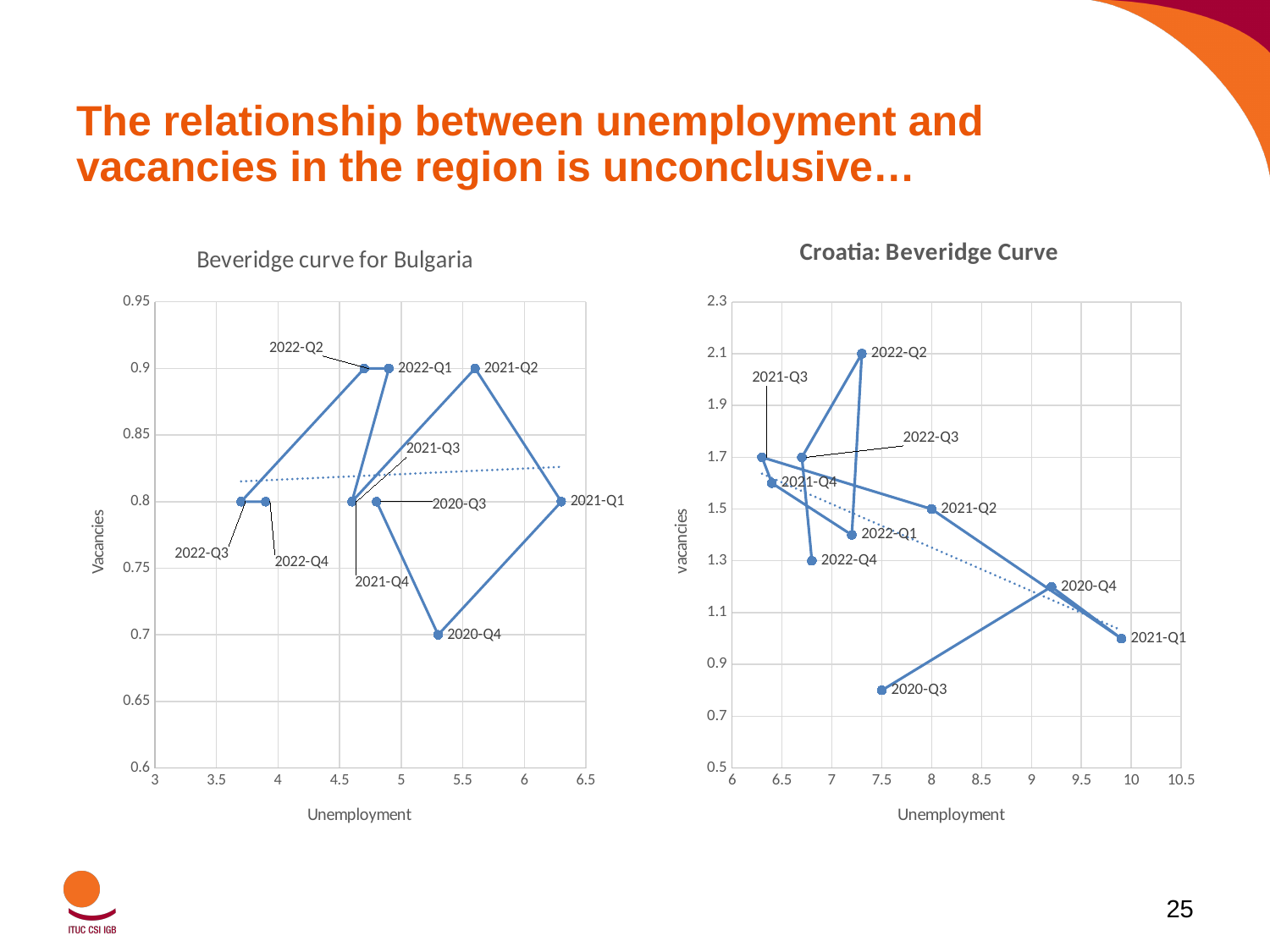

# The relationship between unemployment and vacancies in the region is unconclusive…

### Chart: Beveridge curve for Bulgaria

| Category | Vacancies |
|---|---|

### Chart: Croatia: Beveridge Curve

| Category | Vacancies |
|---|---|
25